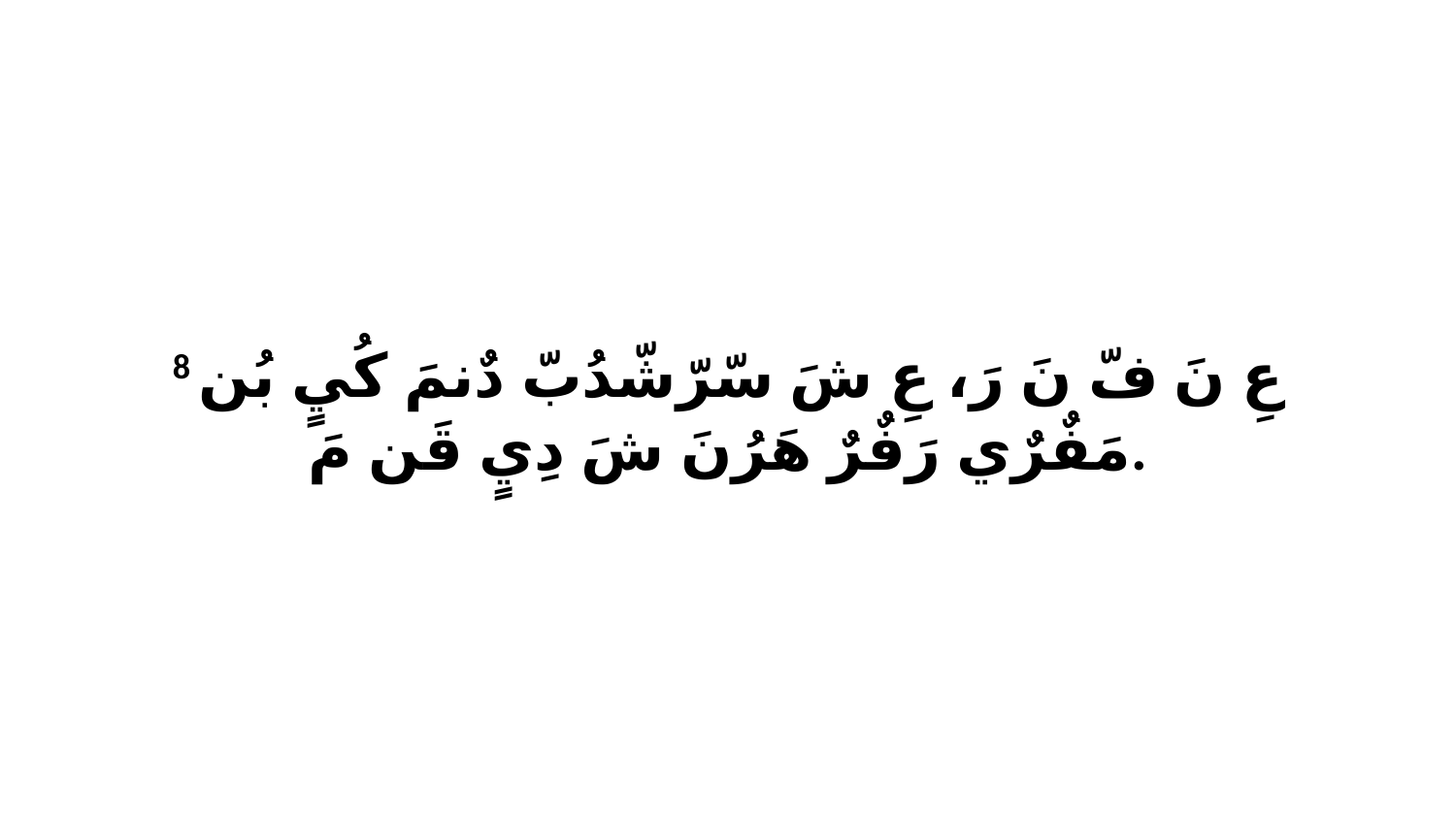

8 عِ نَ فّ نَ رَ، عِ شَ سّرّشّدُبّ دٌنمَ كُيٍ بُن مَفٌرٌي رَفٌرٌ هَرُنَ شَ دِيٍ قَن مَ.